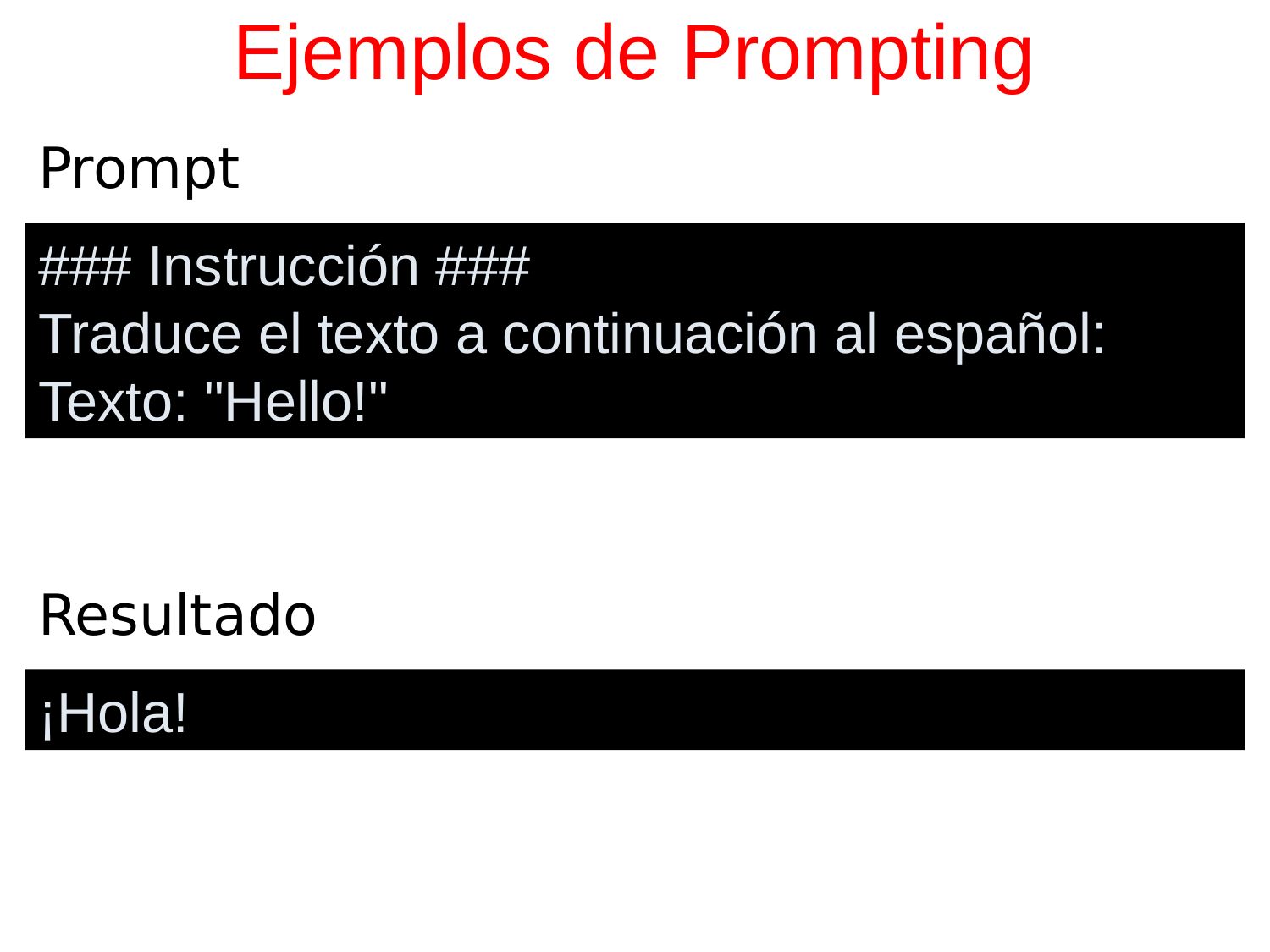

# Ejemplos de Prompting
Prompt
### Instrucción ###
Traduce el texto a continuación al español:
Texto: "Hello!"
Resultado
¡Hola!